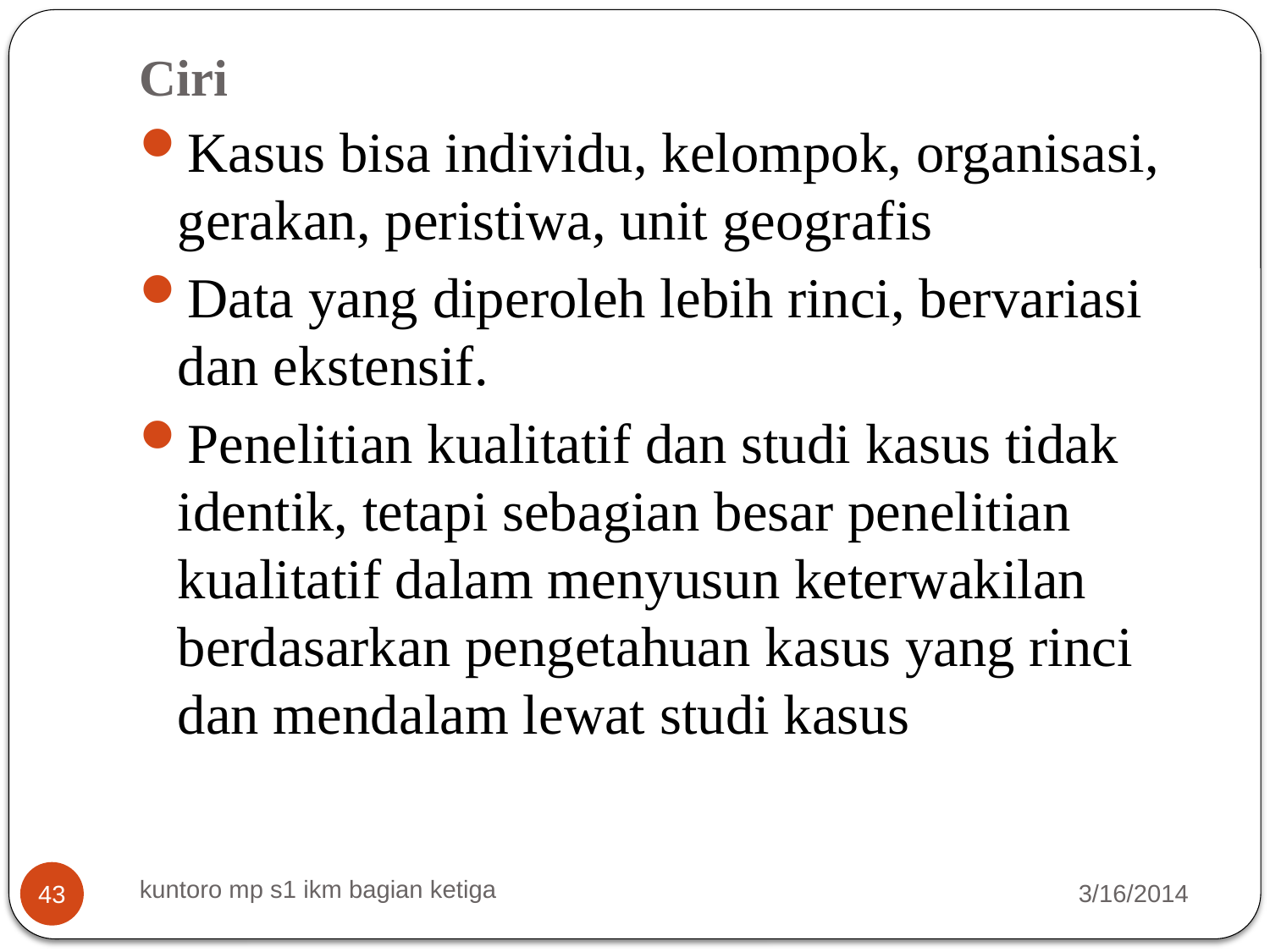

# Ciri
Kasus bisa individu, kelompok, organisasi, gerakan, peristiwa, unit geografis
Data yang diperoleh lebih rinci, bervariasi dan ekstensif.
Penelitian kualitatif dan studi kasus tidak identik, tetapi sebagian besar penelitian kualitatif dalam menyusun keterwakilan berdasarkan pengetahuan kasus yang rinci dan mendalam lewat studi kasus
kuntoro mp s1 ikm bagian ketiga
3/16/2014
43